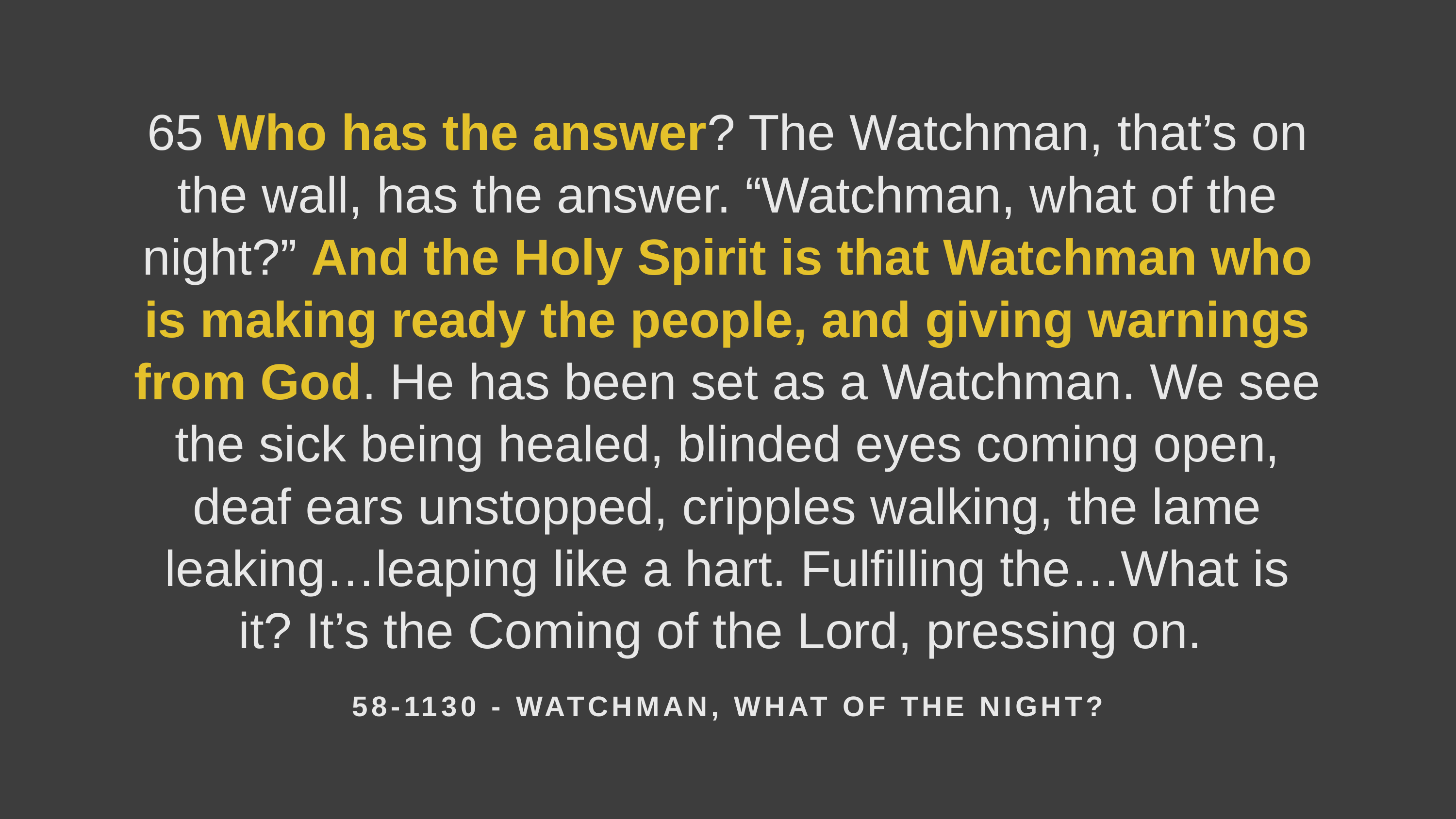

65 Who has the answer? The Watchman, that’s on the wall, has the answer. “Watchman, what of the night?” And the Holy Spirit is that Watchman who is making ready the people, and giving warnings from God. He has been set as a Watchman. We see the sick being healed, blinded eyes coming open, deaf ears unstopped, cripples walking, the lame leaking…leaping like a hart. Fulfilling the…What is it? It’s the Coming of the Lord, pressing on.
58-1130 - WATCHMAN, WHAT OF THE NIGHT?